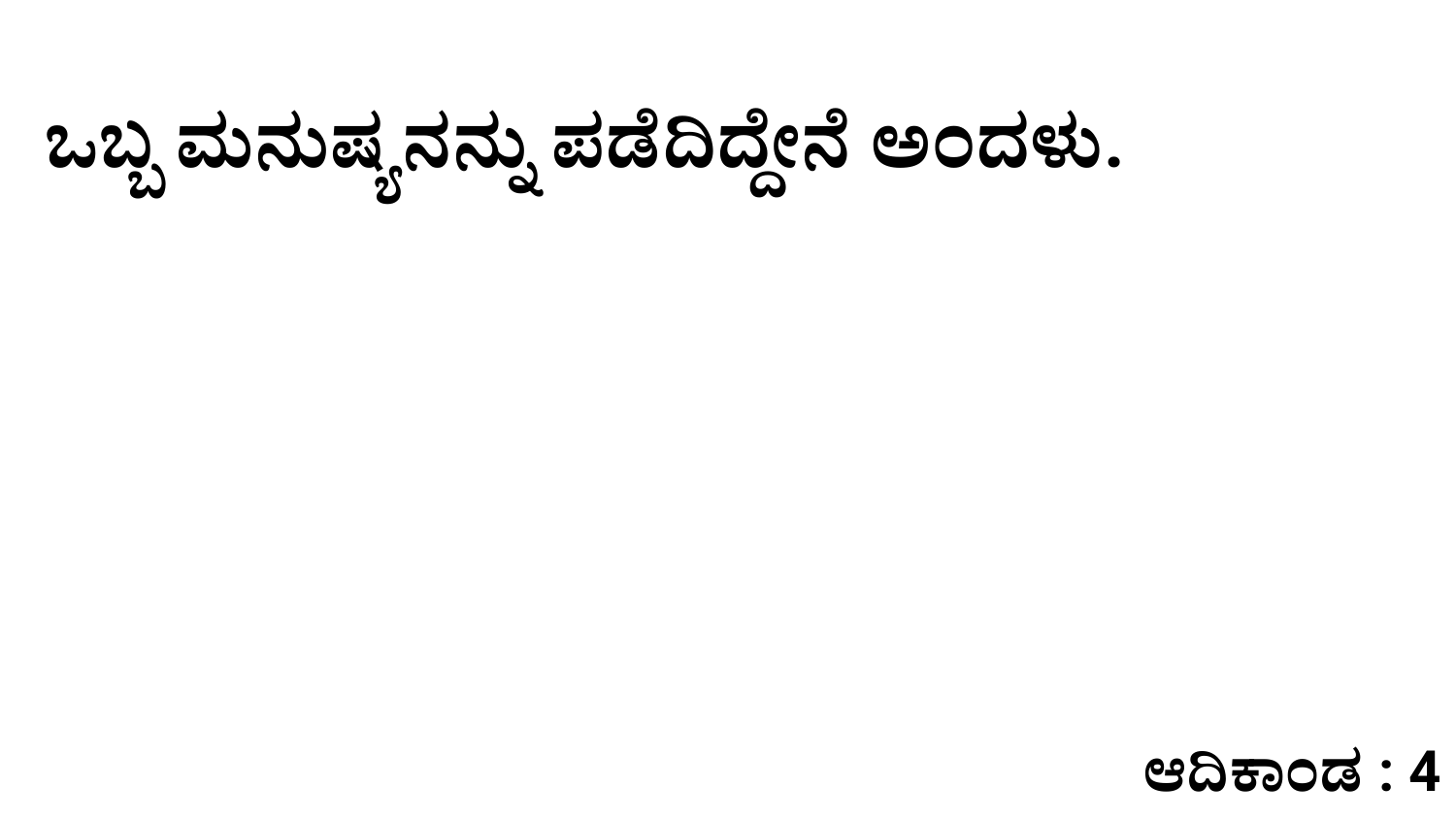

ಒಬ್ಬ ಮನುಷ್ಯನನ್ನು ಪಡೆದಿದ್ದೇನೆ ಅಂದಳು.
ಆದಿಕಾಂಡ : 4